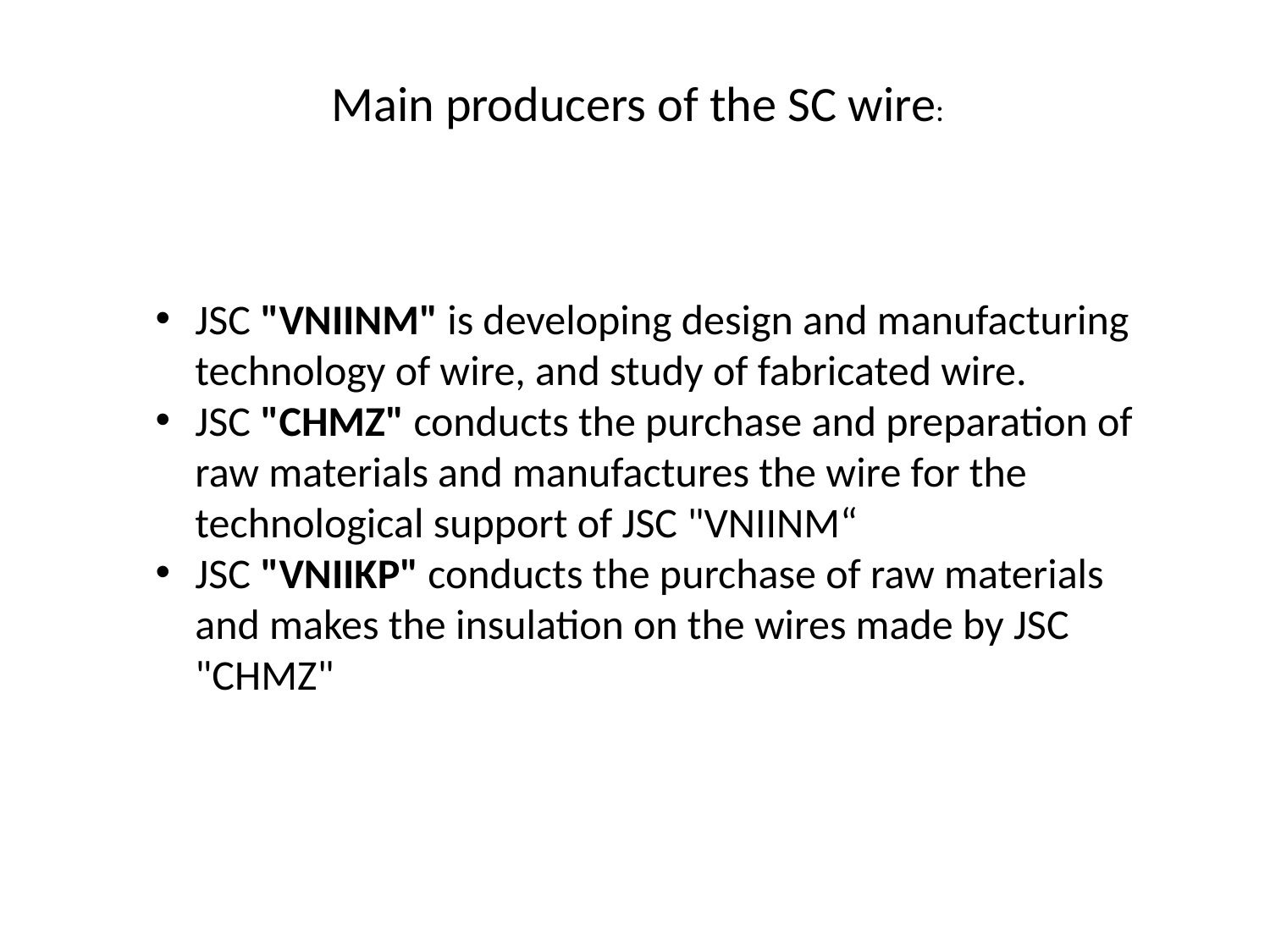

Main producers of the SC wire:
JSC "VNIINM" is developing design and manufacturing technology of wire, and study of fabricated wire.
JSC "CHMZ" conducts the purchase and preparation of raw materials and manufactures the wire for the technological support of JSC "VNIINM“
JSC "VNIIKP" conducts the purchase of raw materials and makes the insulation on the wires made by JSC "CHMZ"